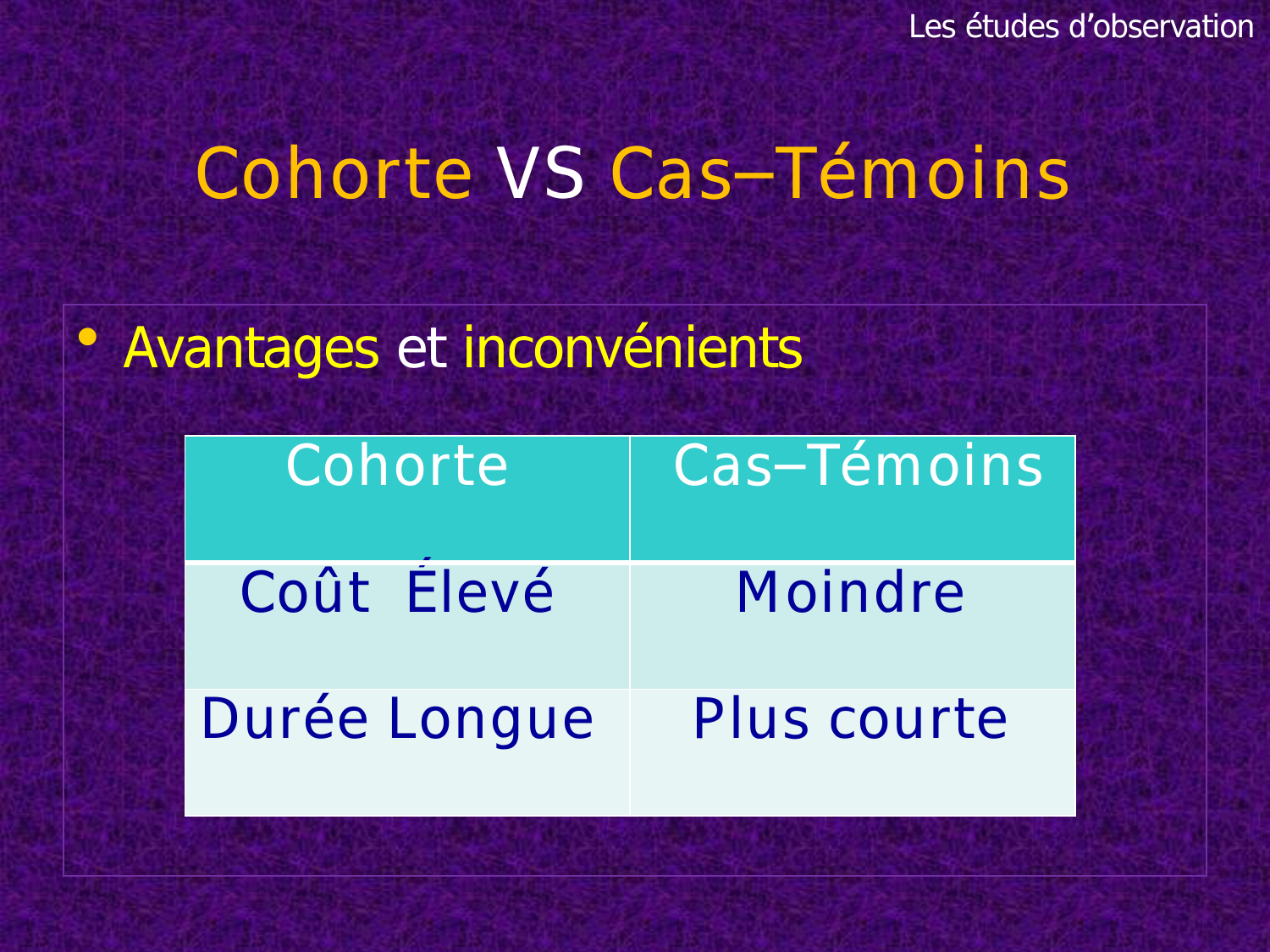

Les études d’observation
# Cohorte VS Cas–Témoins
Avantages et inconvénients

| Cohorte | Cas–Témoins |
| --- | --- |
| Coût Élevé | Moindre |
| Durée Longue | Plus courte |